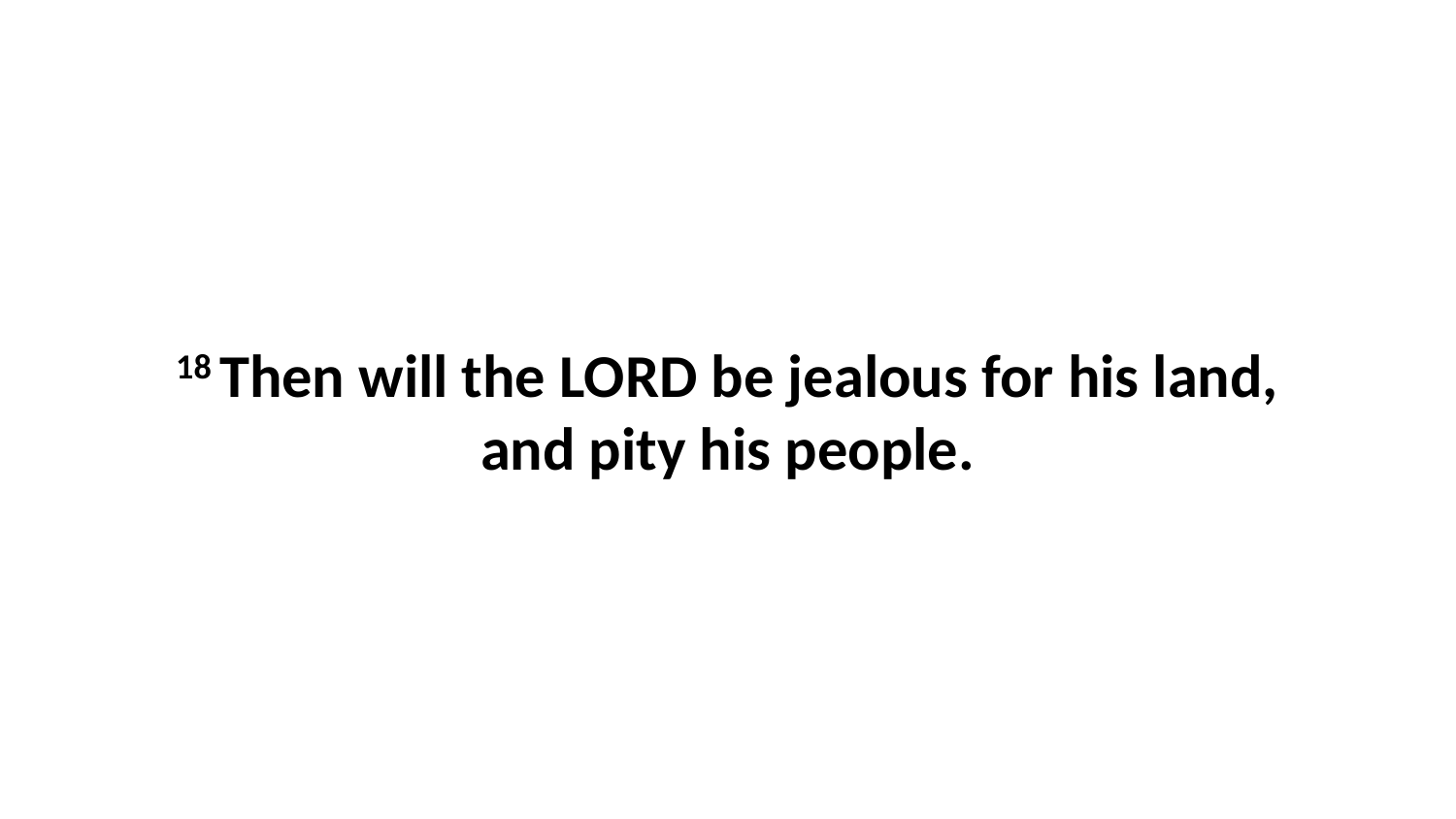

18 Then will the LORD be jealous for his land, and pity his people.